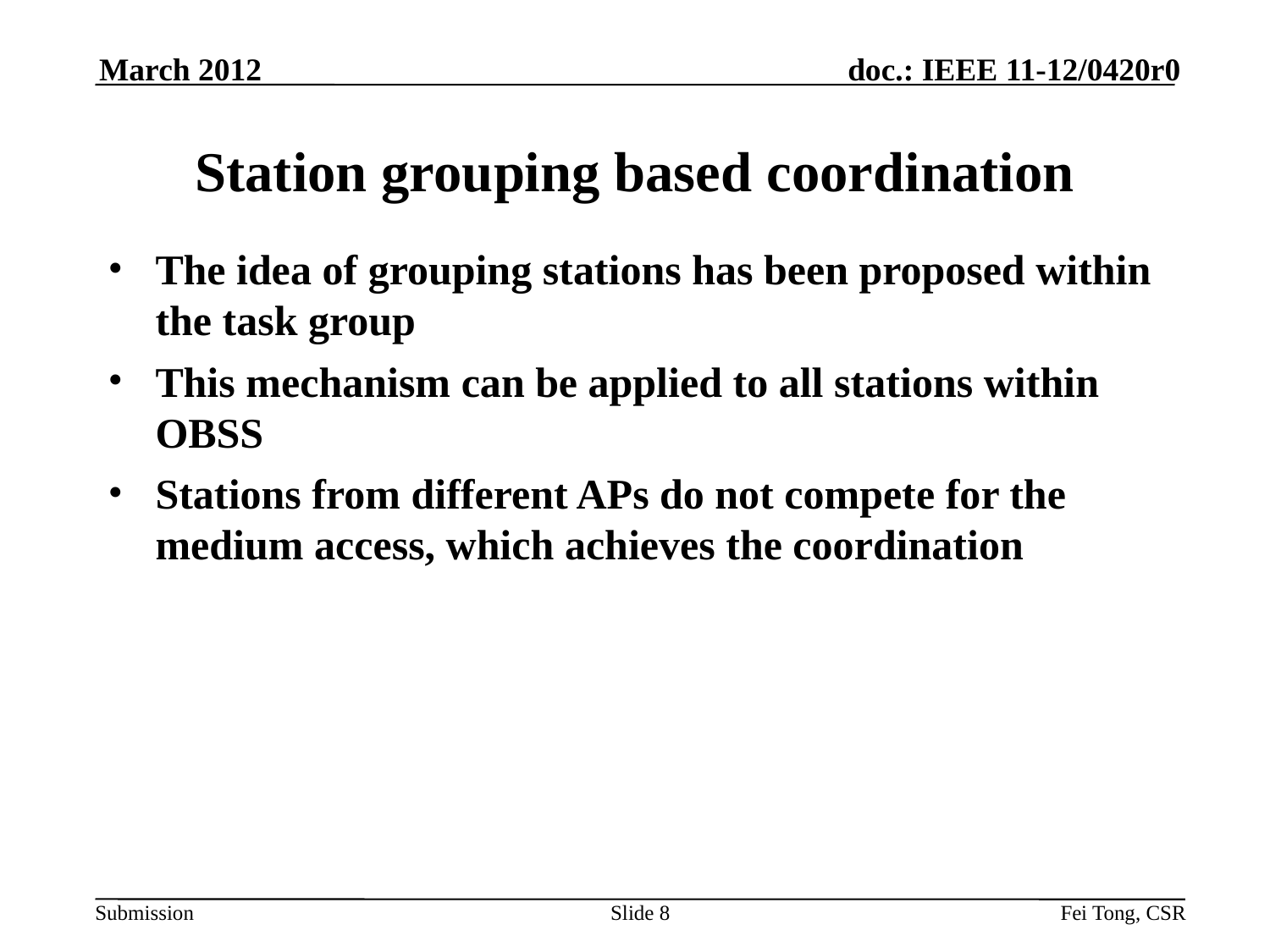

March 2012
# Station grouping based coordination
The idea of grouping stations has been proposed within the task group
This mechanism can be applied to all stations within OBSS
Stations from different APs do not compete for the medium access, which achieves the coordination

Slide 8
Fei Tong, CSR